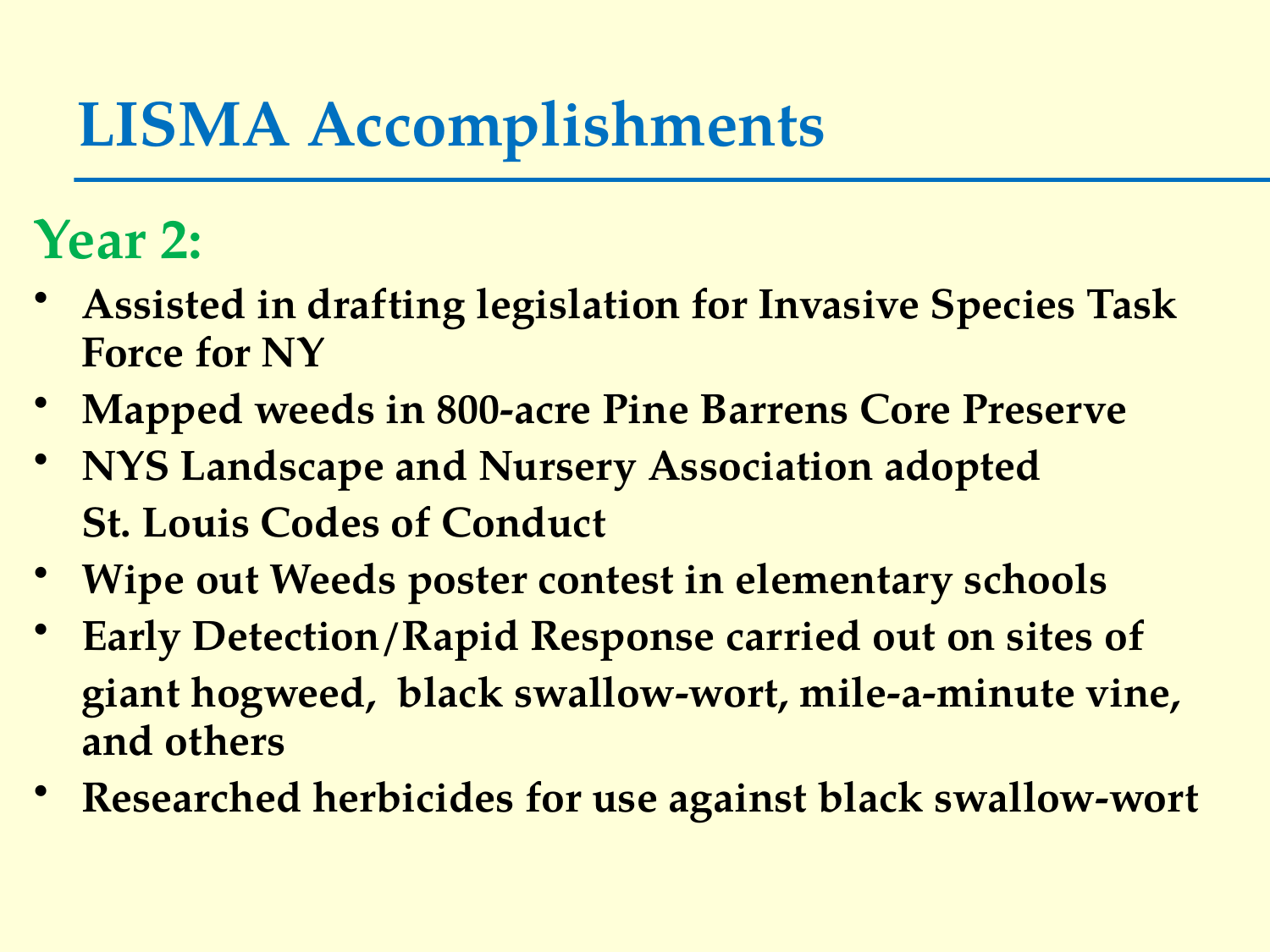

# LISMA Accomplishments

Year 2:
Assisted in drafting legislation for Invasive Species Task Force for NY
Mapped weeds in 800-acre Pine Barrens Core Preserve
NYS Landscape and Nursery Association adopted
	St. Louis Codes of Conduct
Wipe out Weeds poster contest in elementary schools
Early Detection/Rapid Response carried out on sites of
	giant hogweed,  black swallow-wort, mile-a-minute vine, and others
Researched herbicides for use against black swallow-wort